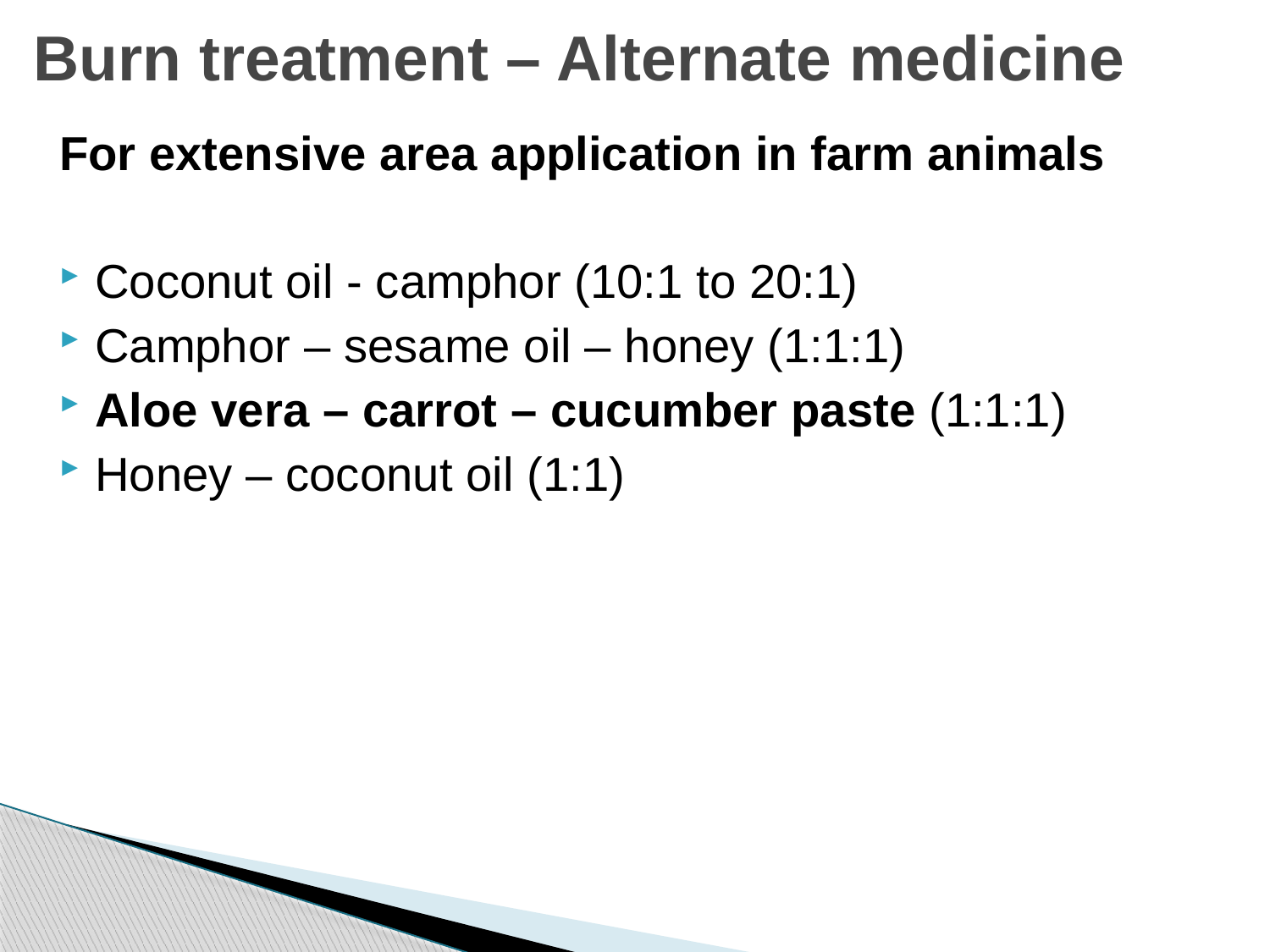

# Burn treatment – Alternate medicine
For extensive area application in farm animals

Coconut oil - camphor (10:1 to 20:1)
Camphor – sesame oil – honey (1:1:1)
Aloe vera – carrot – cucumber paste (1:1:1)
Honey – coconut oil (1:1)